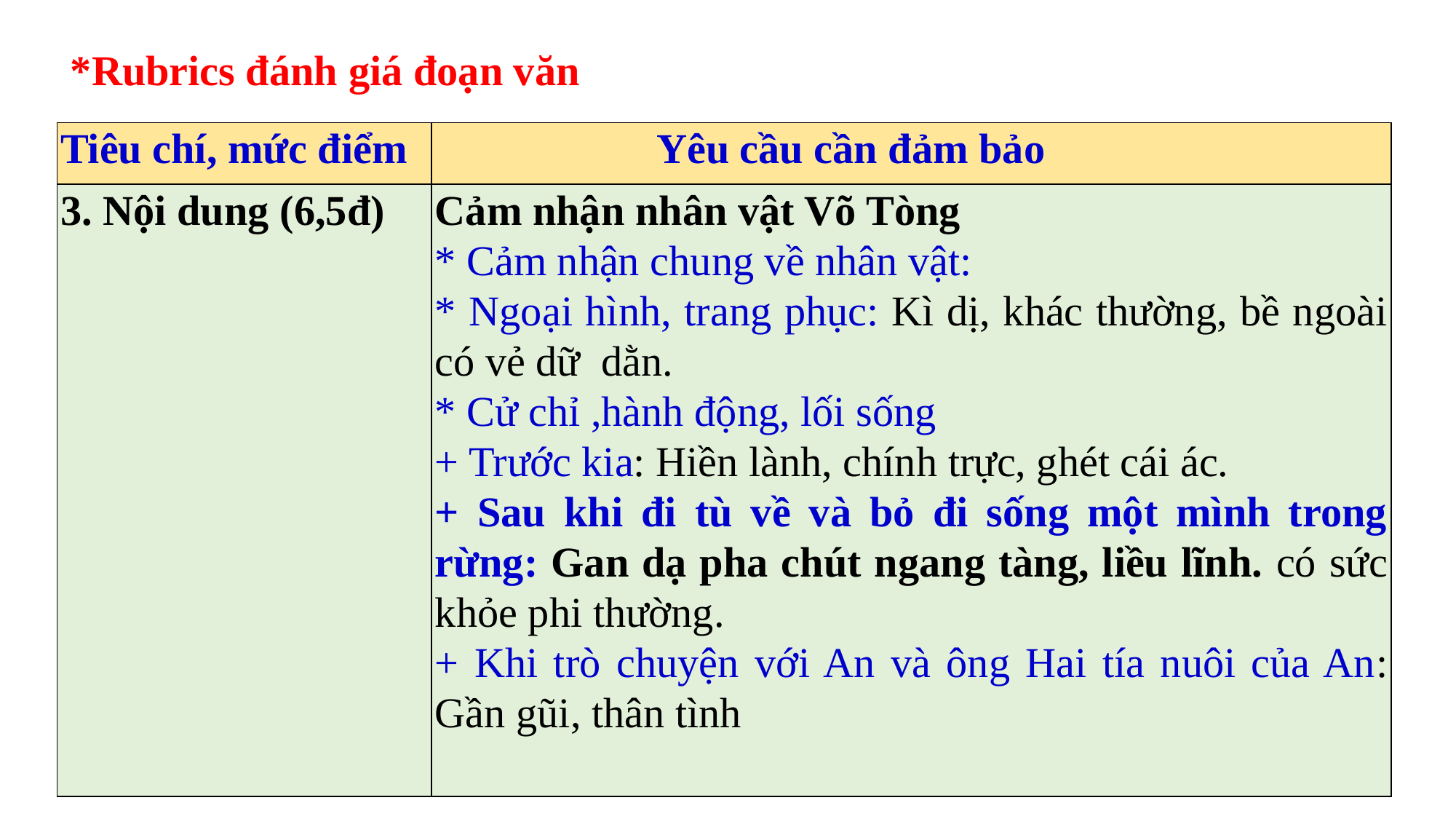

*Rubrics đánh giá đoạn văn
| Tiêu chí, mức điểm | Yêu cầu cần đảm bảo |
| --- | --- |
| 3. Nội dung (6,5đ) | Cảm nhận nhân vật Võ Tòng \* Cảm nhận chung về nhân vật: \* Ngoại hình, trang phục: Kì dị, khác thường, bề ngoài có vẻ dữ dằn. \* Cử chỉ ,hành động, lối sống + Trước kia: Hiền lành, chính trực, ghét cái ác. + Sau khi đi tù về và bỏ đi sống một mình trong rừng: Gan dạ pha chút ngang tàng, liều lĩnh. có sức khỏe phi thường. + Khi trò chuyện với An và ông Hai tía nuôi của An: Gần gũi, thân tình |